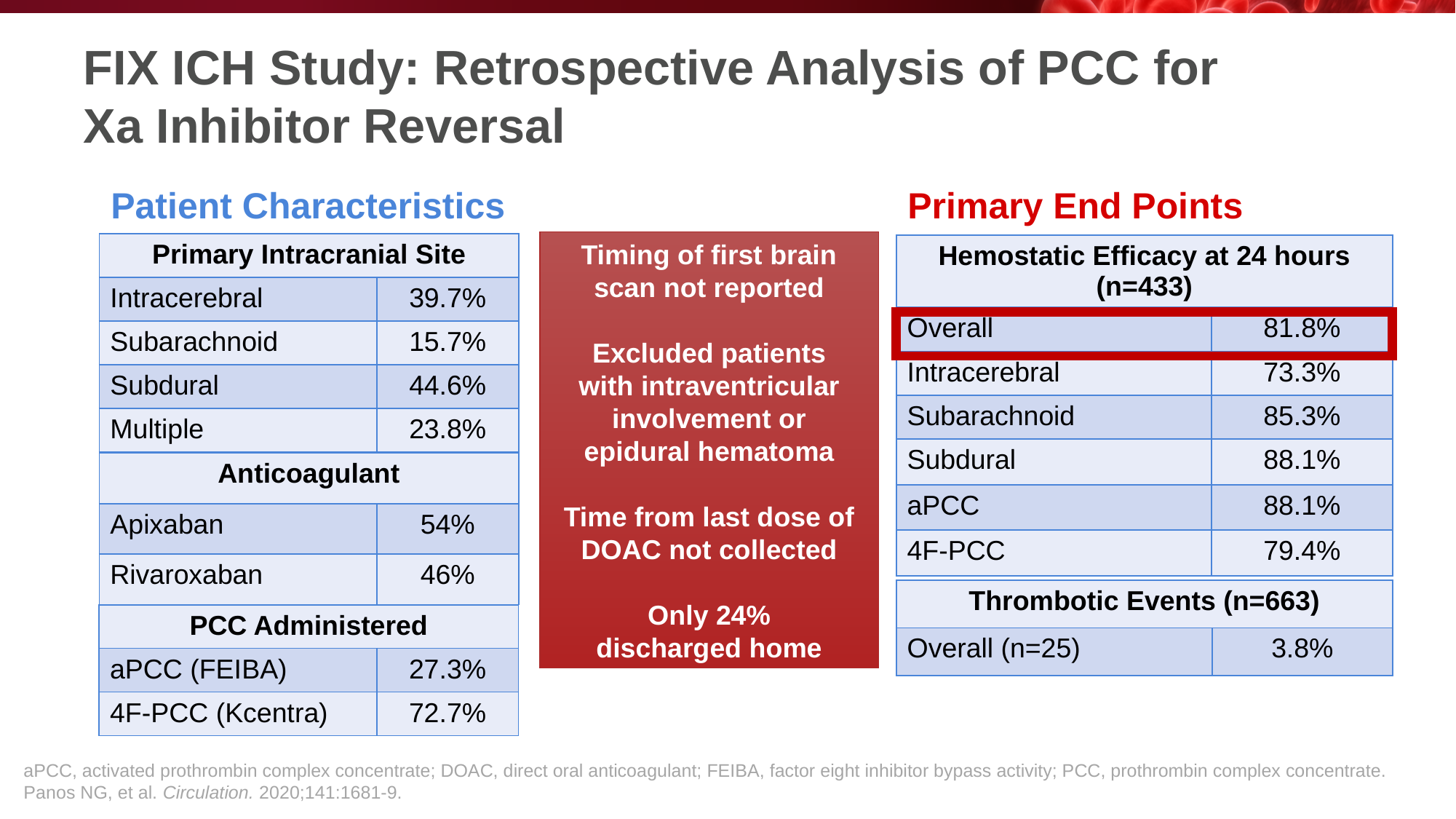

# FIX ICH Study: Retrospective Analysis of PCC for Xa Inhibitor Reversal

Patient Characteristics
Primary End Points
Timing of first brain
scan not reported

Excluded patients
with intraventricular involvement or
epidural hematoma

Time from last dose of DOAC not collected

Only 24%
discharged home
| Primary Intracranial Site |  |
| --- | --- |
| Intracerebral | 39.7% |
| Subarachnoid | 15.7% |
| Subdural | 44.6% |
| Multiple | 23.8% |
| Hemostatic Efficacy at 24 hours (n=433) |  |
| --- | --- |
| Overall | 81.8% |
| Intracerebral | 73.3% |
| Subarachnoid | 85.3% |
| Subdural | 88.1% |
| aPCC | 88.1% |
| 4F-PCC | 79.4% |

| Anticoagulant |  |
| --- | --- |
| Apixaban | 54% |
| Rivaroxaban | 46% |
| Thrombotic Events (n=663) |  |
| --- | --- |
| Overall (n=25) | 3.8% |
| PCC Administered |  |
| --- | --- |
| aPCC (FEIBA) | 27.3% |
| 4F-PCC (Kcentra) | 72.7% |
aPCC, activated prothrombin complex concentrate; DOAC, direct oral anticoagulant; FEIBA, factor eight inhibitor bypass activity; PCC, prothrombin complex concentrate.
Panos NG, et al. Circulation. 2020;141:1681-9.